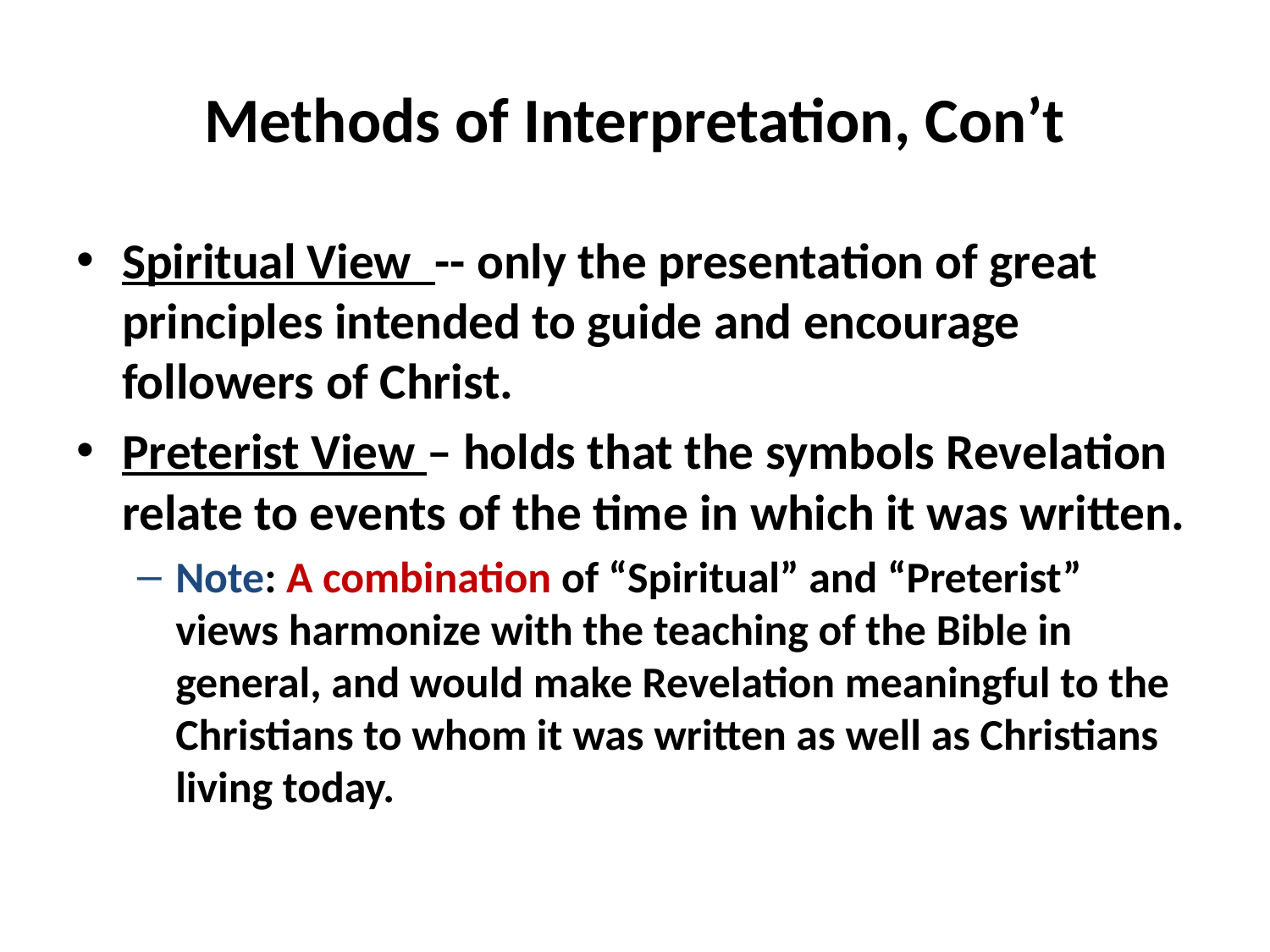

# Methods of Interpretation, Con’t
Spiritual View  -- only the presentation of great principles intended to guide and encourage followers of Christ.
Preterist View – holds that the symbols Revelation relate to events of the time in which it was written.
Note: A combination of “Spiritual” and “Preterist” views harmonize with the teaching of the Bible in general, and would make Revelation meaningful to the Christians to whom it was written as well as Christians living today.